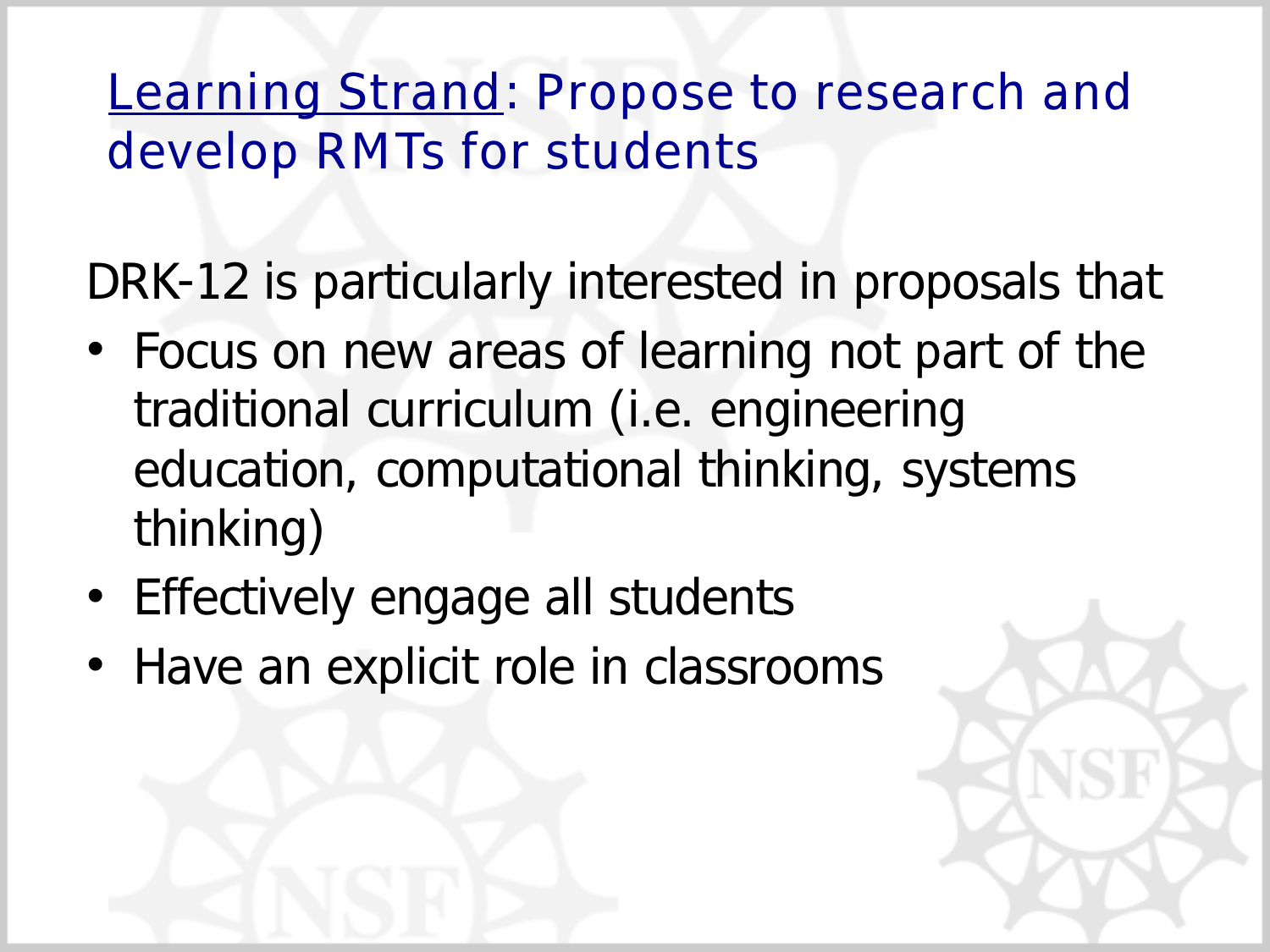

# Learning Strand: Propose to research and develop RMTs for students
DRK-12 is particularly interested in proposals that
Focus on new areas of learning not part of the traditional curriculum (i.e. engineering education, computational thinking, systems thinking)
Effectively engage all students
Have an explicit role in classrooms